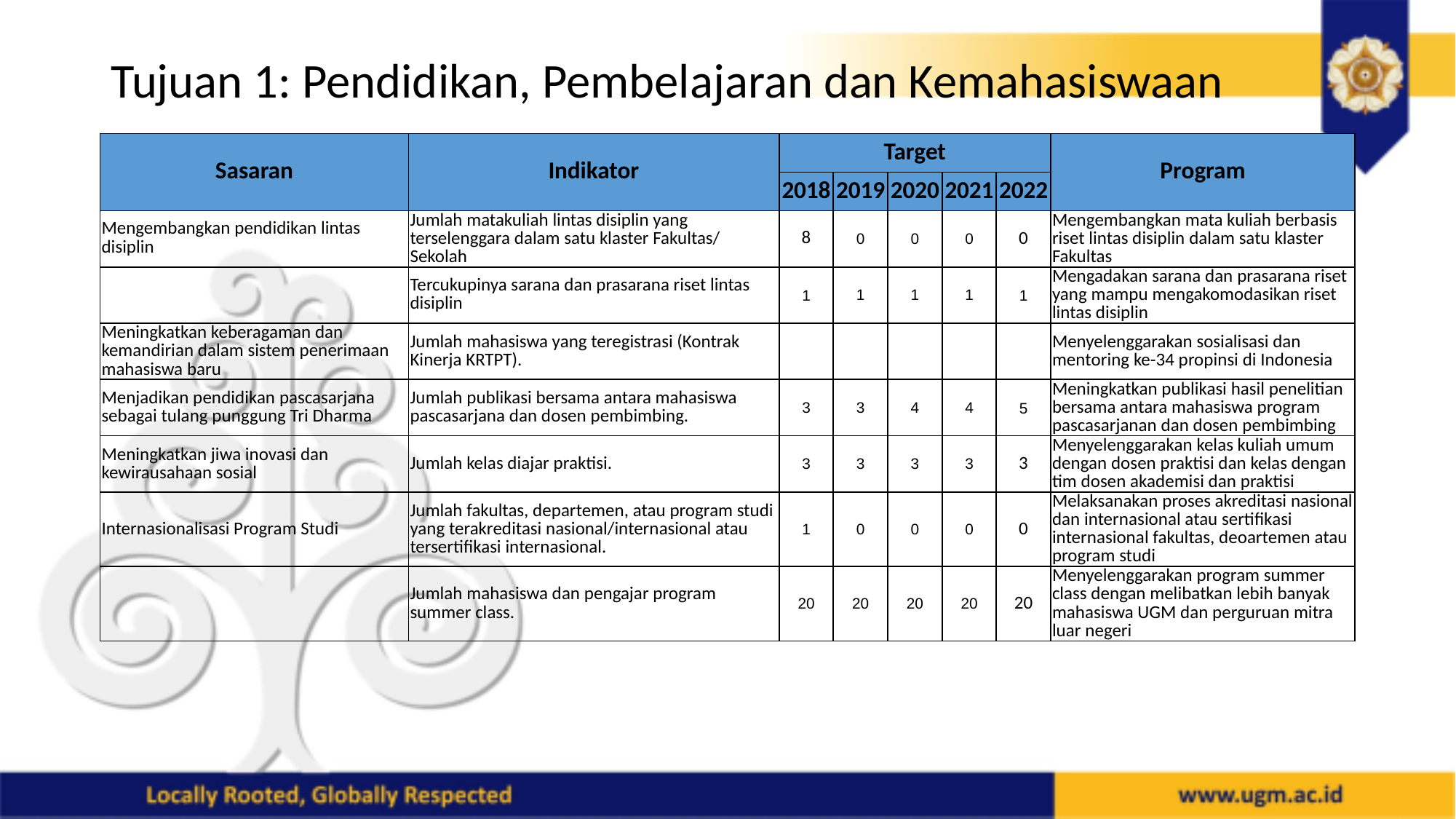

# Tujuan 1: Pendidikan, Pembelajaran dan Kemahasiswaan
| Sasaran | Indikator | Target |  |  |  |  | Program |
| --- | --- | --- | --- | --- | --- | --- | --- |
|  |  | 2018 | 2019 | 2020 | 2021 | 2022 |  |
| Mengembangkan pendidikan lintas disiplin | Jumlah matakuliah lintas disiplin yang terselenggara dalam satu klaster Fakultas/ Sekolah | 8 | 0 | 0 | 0 | 0 | Mengembangkan mata kuliah berbasis riset lintas disiplin dalam satu klaster Fakultas |
|  | Tercukupinya sarana dan prasarana riset lintas disiplin | 1 | 1 | 1 | 1 | 1 | Mengadakan sarana dan prasarana riset yang mampu mengakomodasikan riset lintas disiplin |
| Meningkatkan keberagaman dan kemandirian dalam sistem penerimaan mahasiswa baru | Jumlah mahasiswa yang teregistrasi (Kontrak Kinerja KRTPT). |  |  |  |  |  | Menyelenggarakan sosialisasi dan mentoring ke-34 propinsi di Indonesia |
| Menjadikan pendidikan pascasarjana sebagai tulang punggung Tri Dharma | Jumlah publikasi bersama antara mahasiswa pascasarjana dan dosen pembimbing. | 3 | 3 | 4 | 4 | 5 | Meningkatkan publikasi hasil penelitian bersama antara mahasiswa program pascasarjanan dan dosen pembimbing |
| Meningkatkan jiwa inovasi dan kewirausahaan sosial | Jumlah kelas diajar praktisi. | 3 | 3 | 3 | 3 | 3 | Menyelenggarakan kelas kuliah umum dengan dosen praktisi dan kelas dengan tim dosen akademisi dan praktisi |
| Internasionalisasi Program Studi | Jumlah fakultas, departemen, atau program studi yang terakreditasi nasional/internasional atau tersertifikasi internasional. | 1 | 0 | 0 | 0 | 0 | Melaksanakan proses akreditasi nasional dan internasional atau sertifikasi internasional fakultas, deoartemen atau program studi |
|  | Jumlah mahasiswa dan pengajar program summer class. | 20 | 20 | 20 | 20 | 20 | Menyelenggarakan program summer class dengan melibatkan lebih banyak mahasiswa UGM dan perguruan mitra luar negeri |